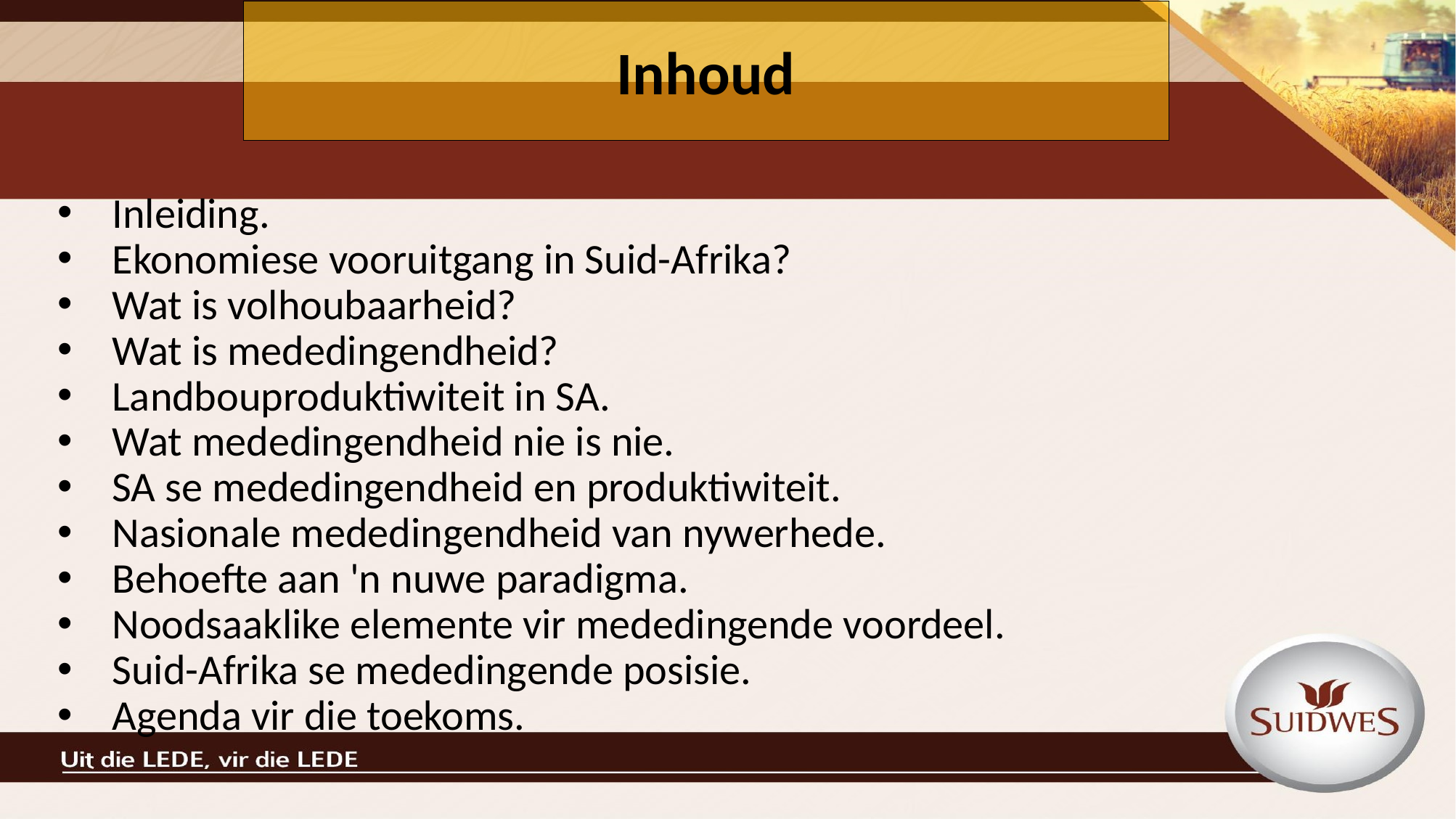

# Inhoud
Inleiding.
Ekonomiese vooruitgang in Suid-Afrika?
Wat is volhoubaarheid?
Wat is mededingendheid?
Landbouproduktiwiteit in SA.
Wat mededingendheid nie is nie.
SA se mededingendheid en produktiwiteit.
Nasionale mededingendheid van nywerhede.
Behoefte aan 'n nuwe paradigma.
Noodsaaklike elemente vir mededingende voordeel.
Suid-Afrika se mededingende posisie.
Agenda vir die toekoms.